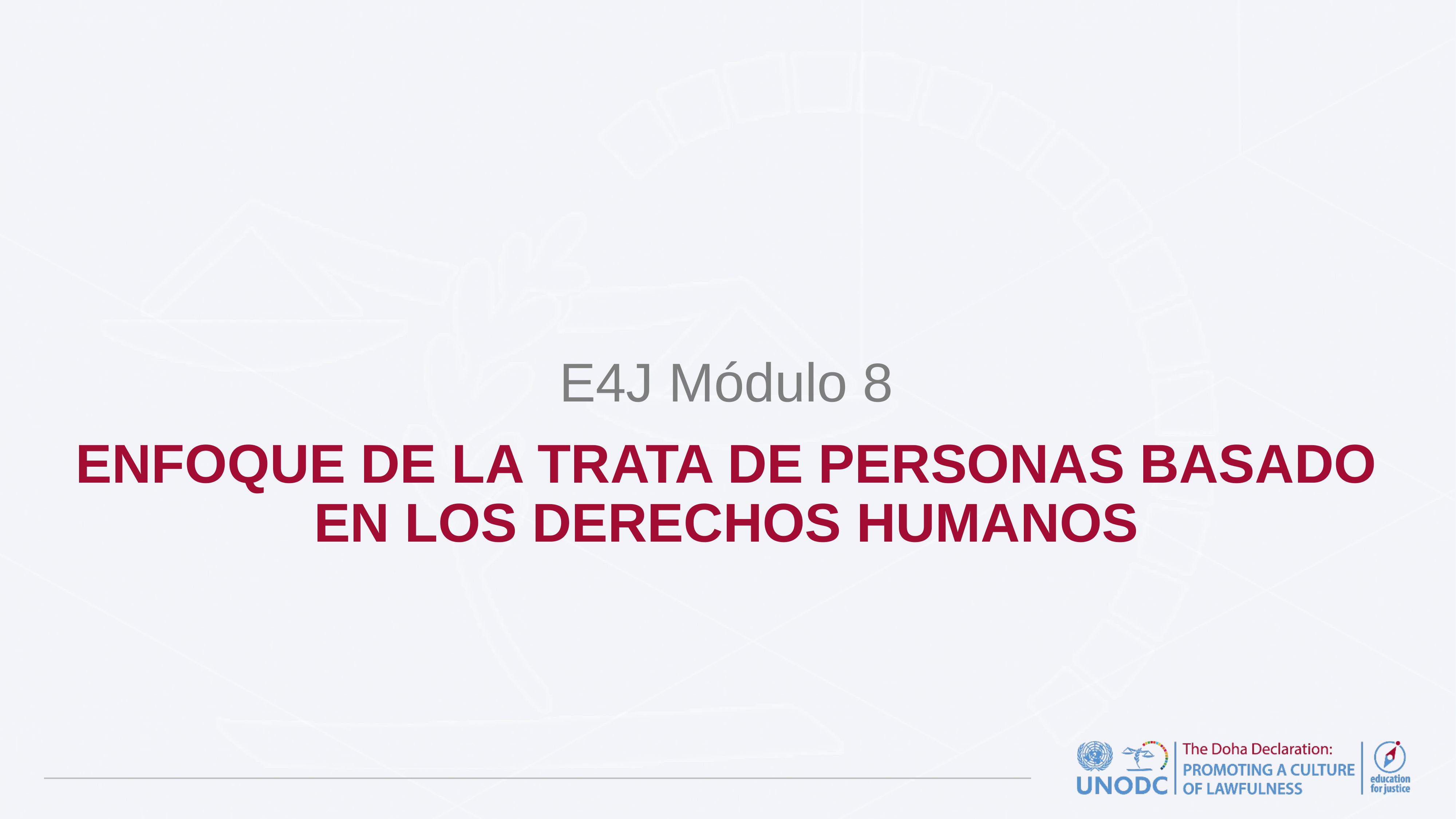

# E4J Módulo 8
ENFOQUE DE LA TRATA DE PERSONAS BASADO EN LOS DERECHOS HUMANOS